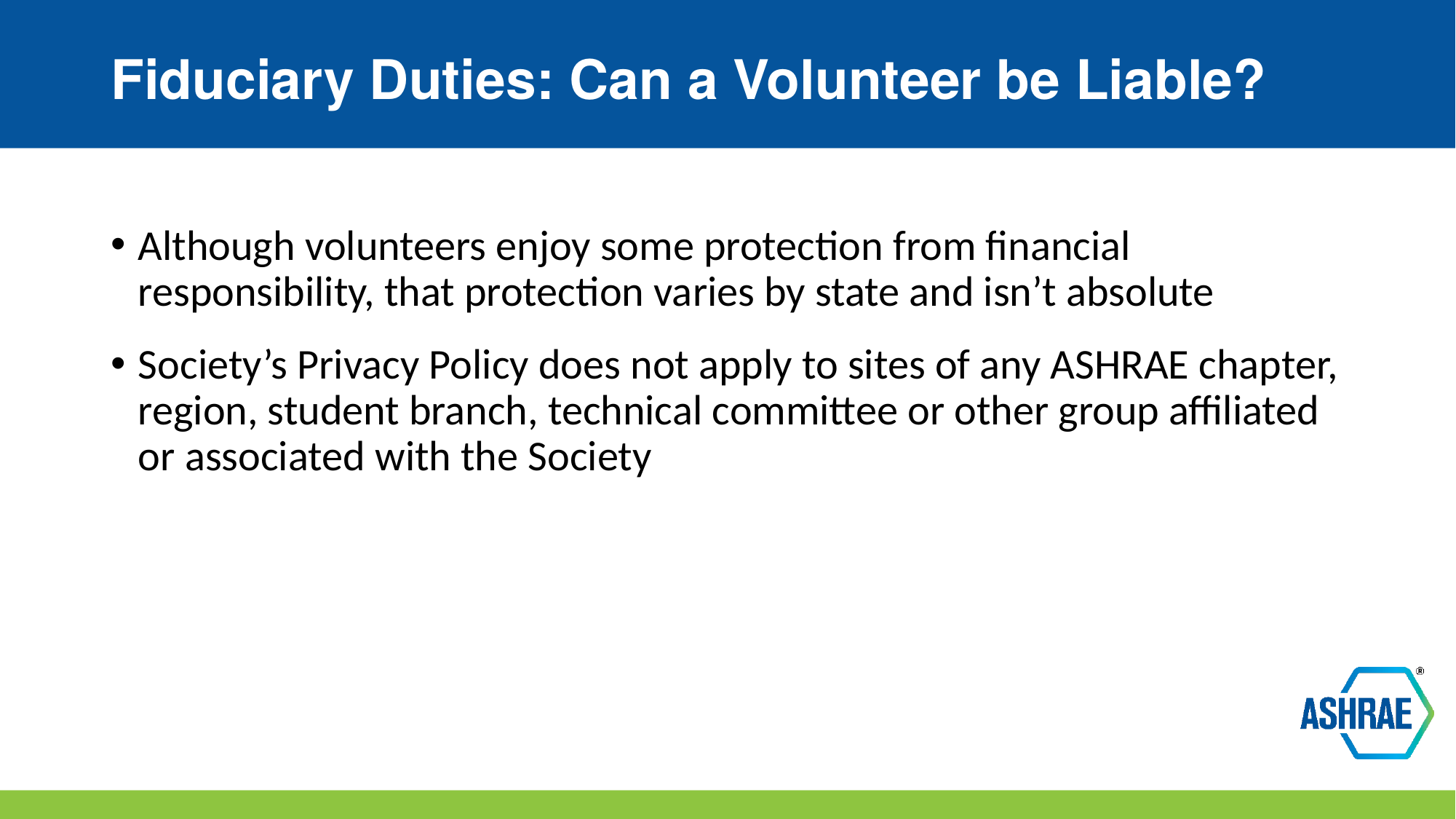

# Fiduciary Duties: Can a Volunteer be Liable?
Although volunteers enjoy some protection from financial responsibility, that protection varies by state and isn’t absolute
Society’s Privacy Policy does not apply to sites of any ASHRAE chapter, region, student branch, technical committee or other group affiliated or associated with the Society